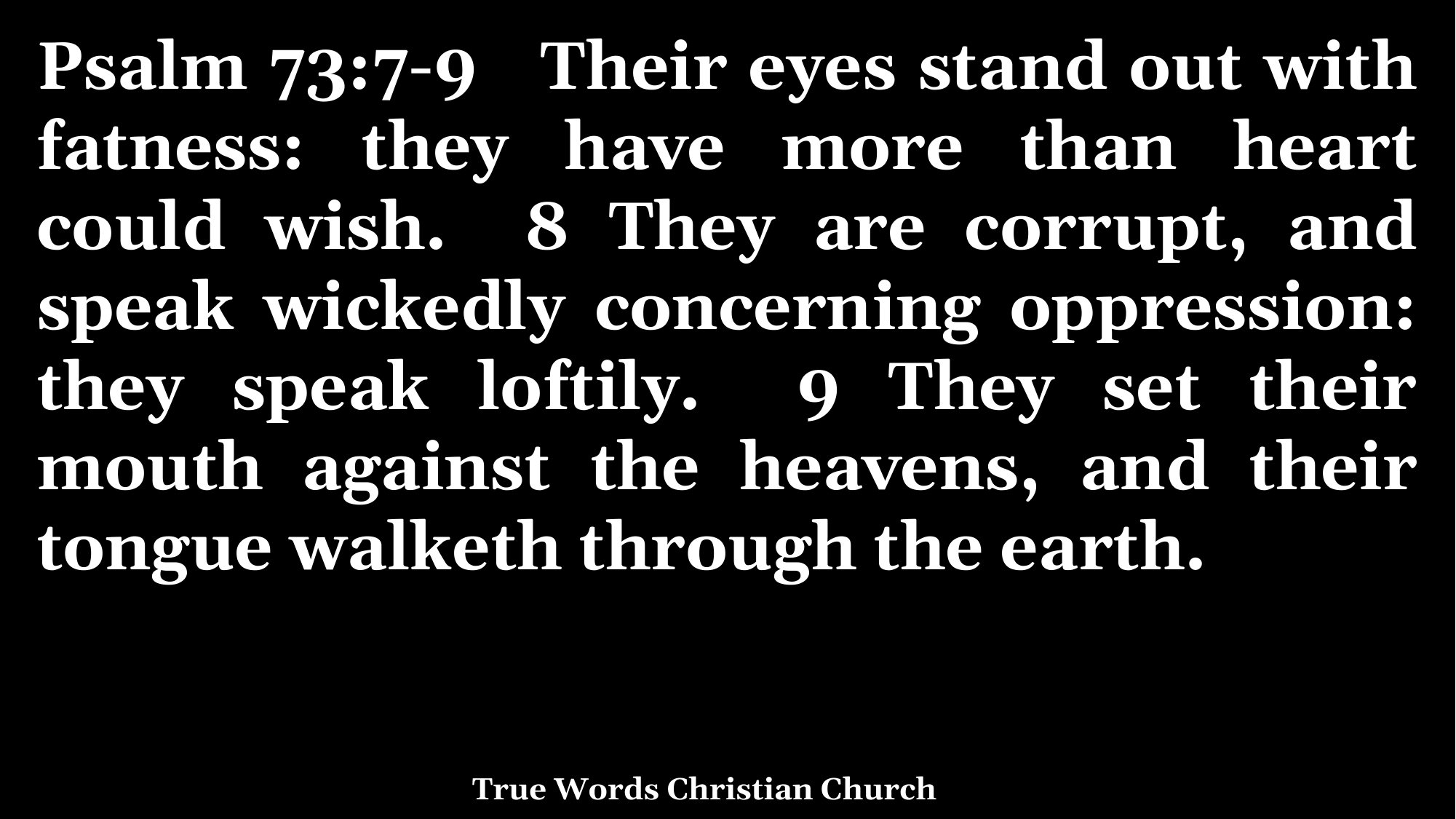

Psalm 73:7-9   Their eyes stand out with fatness: they have more than heart could wish.  8 They are corrupt, and speak wickedly concerning oppression: they speak loftily.  9 They set their mouth against the heavens, and their tongue walketh through the earth.
True Words Christian Church